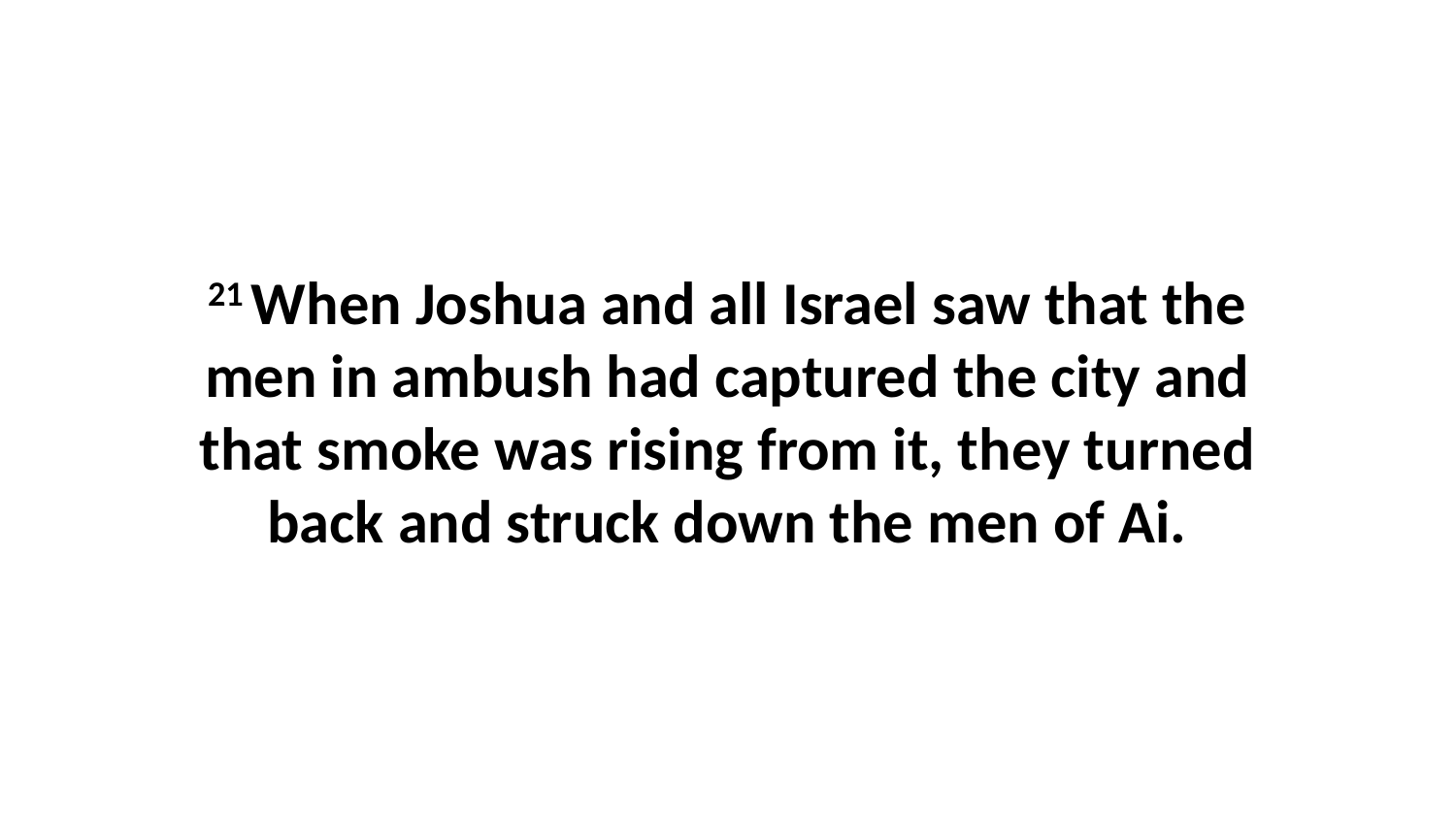

21 When Joshua and all Israel saw that the men in ambush had captured the city and that smoke was rising from it, they turned back and struck down the men of Ai.